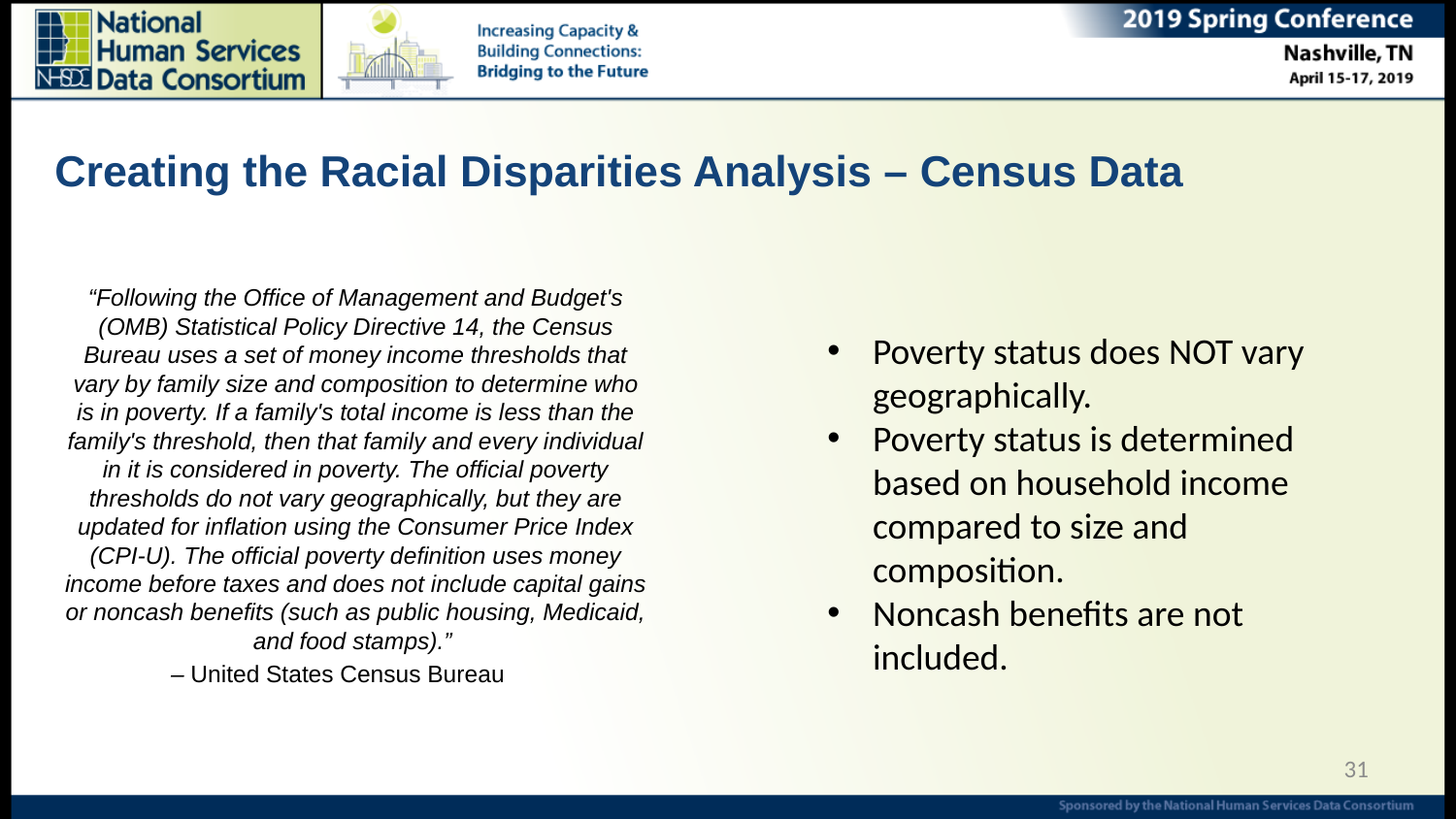

# Creating the Racial Disparities Analysis – Census Data
“Following the Office of Management and Budget's (OMB) Statistical Policy Directive 14, the Census Bureau uses a set of money income thresholds that vary by family size and composition to determine who is in poverty. If a family's total income is less than the family's threshold, then that family and every individual in it is considered in poverty. The official poverty thresholds do not vary geographically, but they are updated for inflation using the Consumer Price Index (CPI-U). The official poverty definition uses money income before taxes and does not include capital gains or noncash benefits (such as public housing, Medicaid, and food stamps).”
	– United States Census Bureau
Poverty status does NOT vary geographically.
Poverty status is determined based on household income compared to size and composition.
Noncash benefits are not included.
31